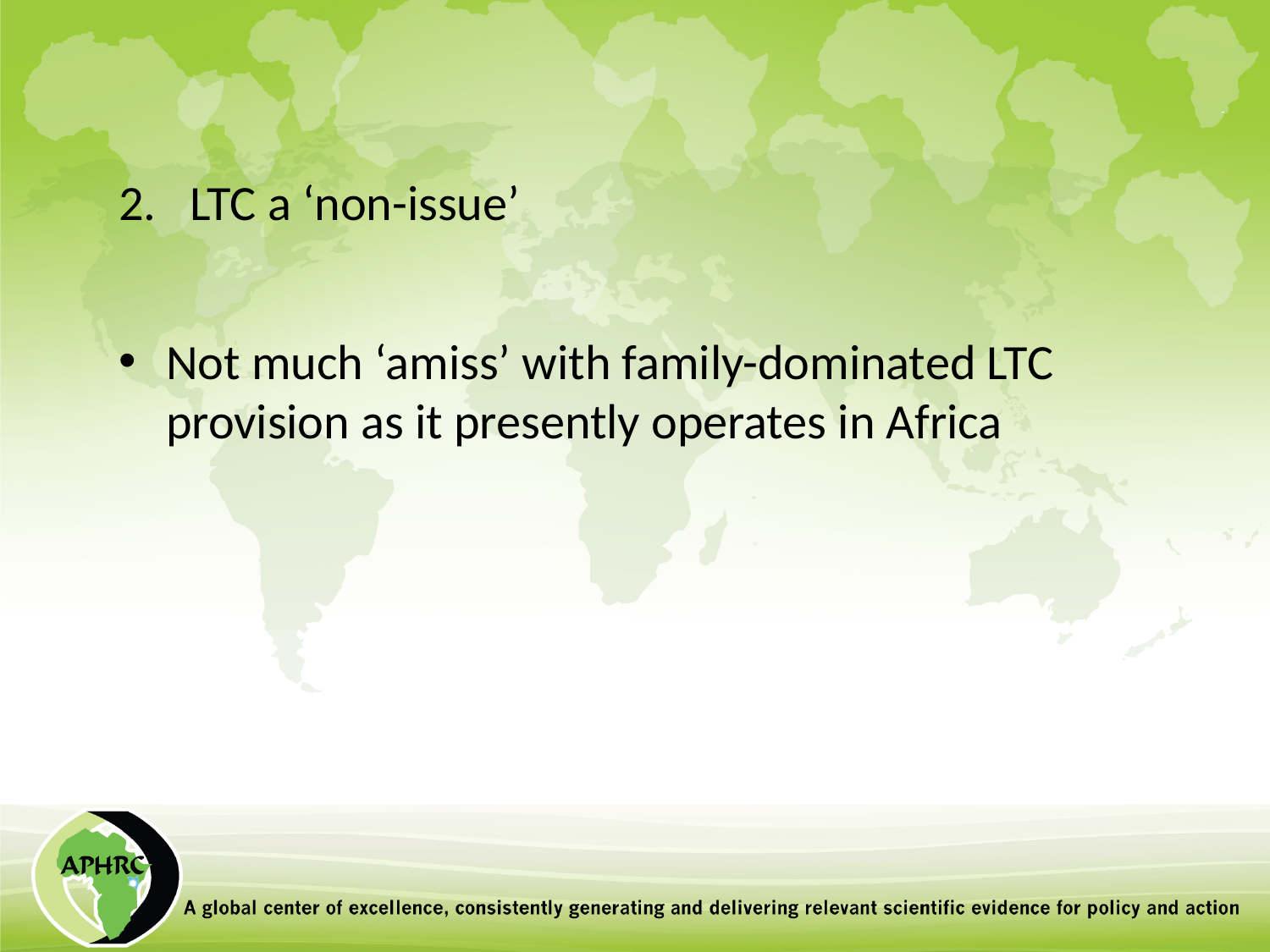

LTC a ‘non-issue’

Not much ‘amiss’ with family-dominated LTC provision as it presently operates in Africa